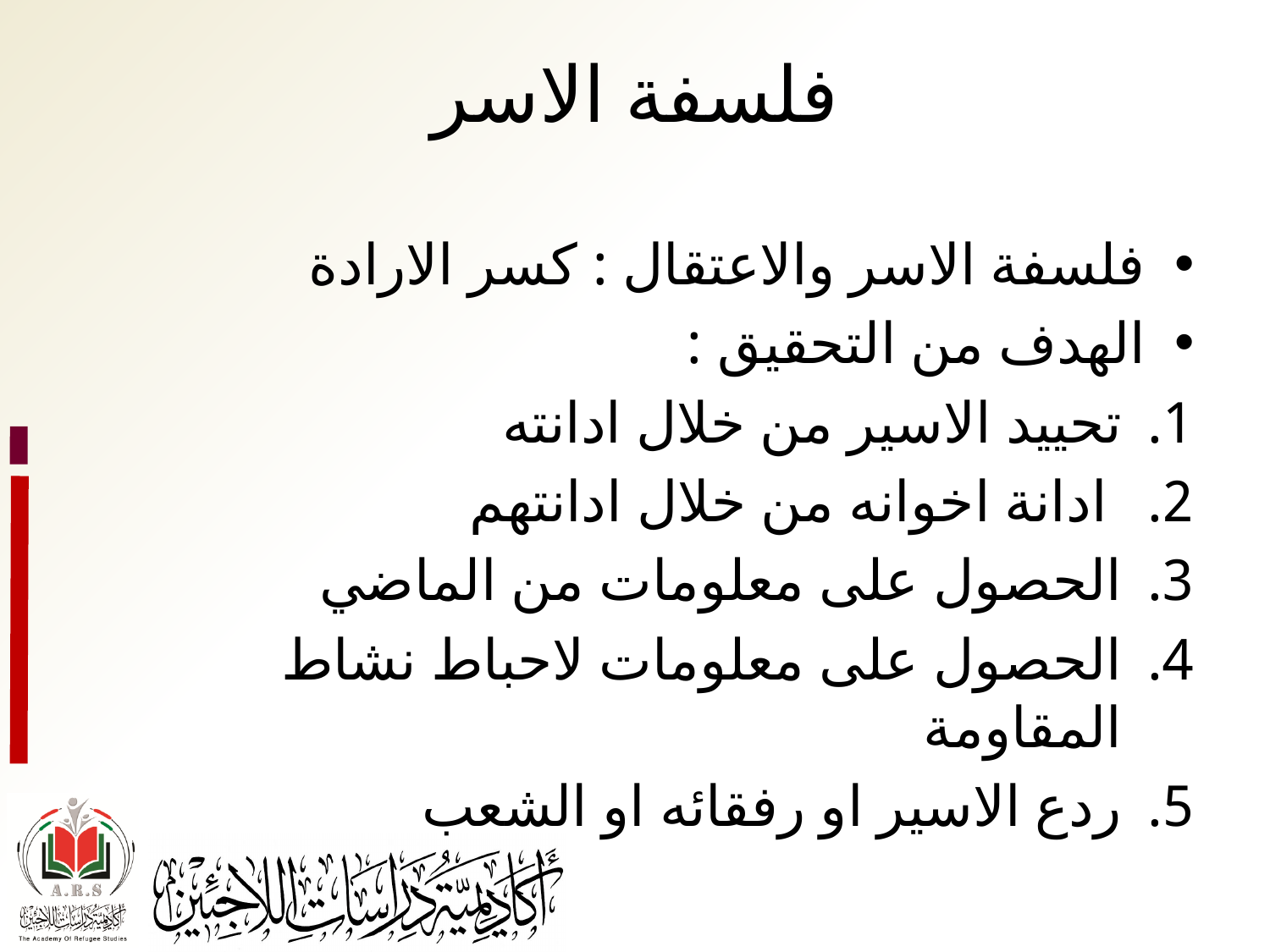

# فلسفة الاسر
فلسفة الاسر والاعتقال : كسر الارادة
الهدف من التحقيق :
تحييد الاسير من خلال ادانته
 ادانة اخوانه من خلال ادانتهم
الحصول على معلومات من الماضي
الحصول على معلومات لاحباط نشاط المقاومة
ردع الاسير او رفقائه او الشعب